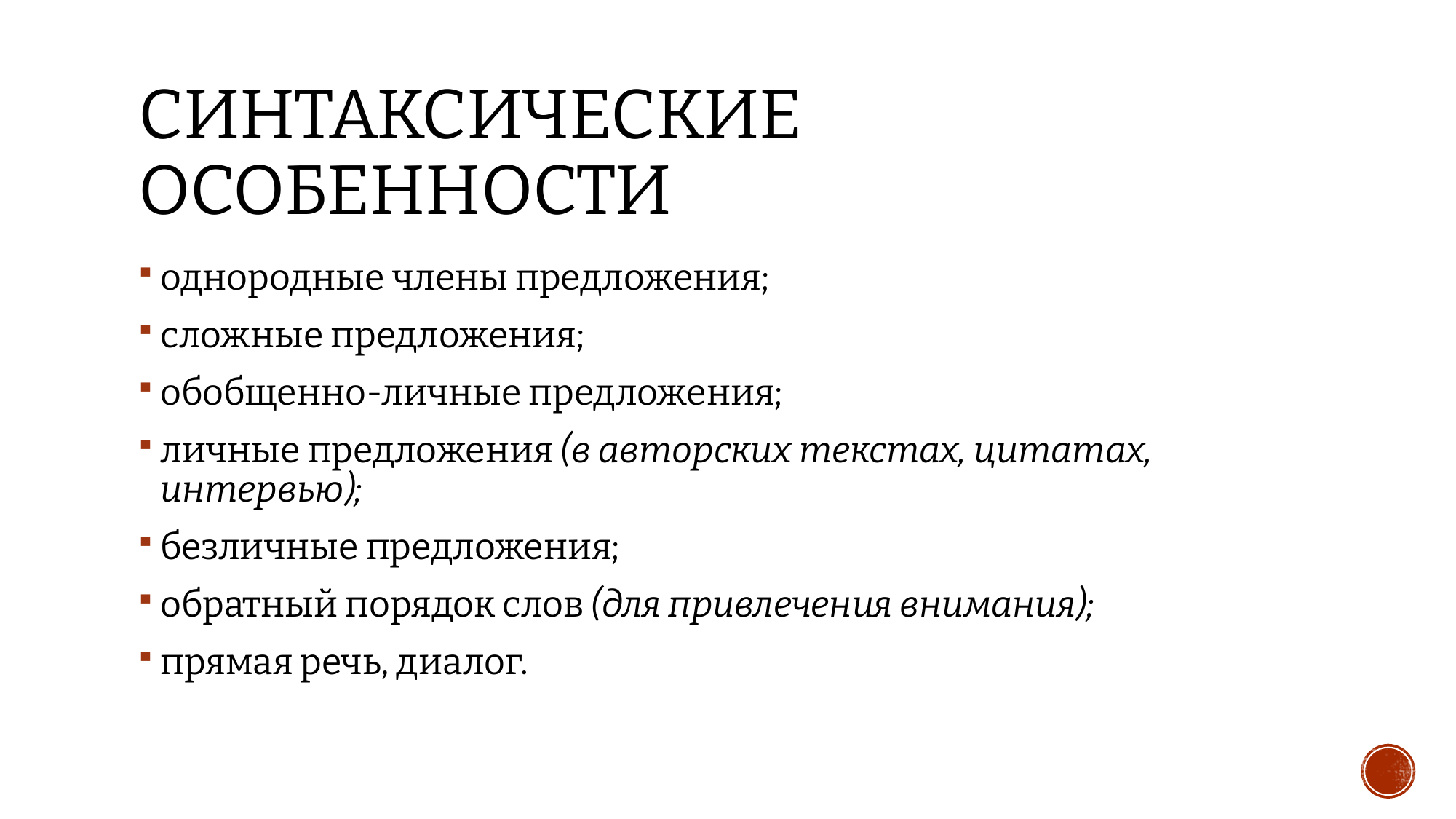

# Синтаксические особенности
однородные члены предложения;
сложные предложения;
обобщенно-личные предложения;
личные предложения (в авторских текстах, цитатах, интервью);
безличные предложения;
обратный порядок слов (для привлечения внимания);
прямая речь, диалог.